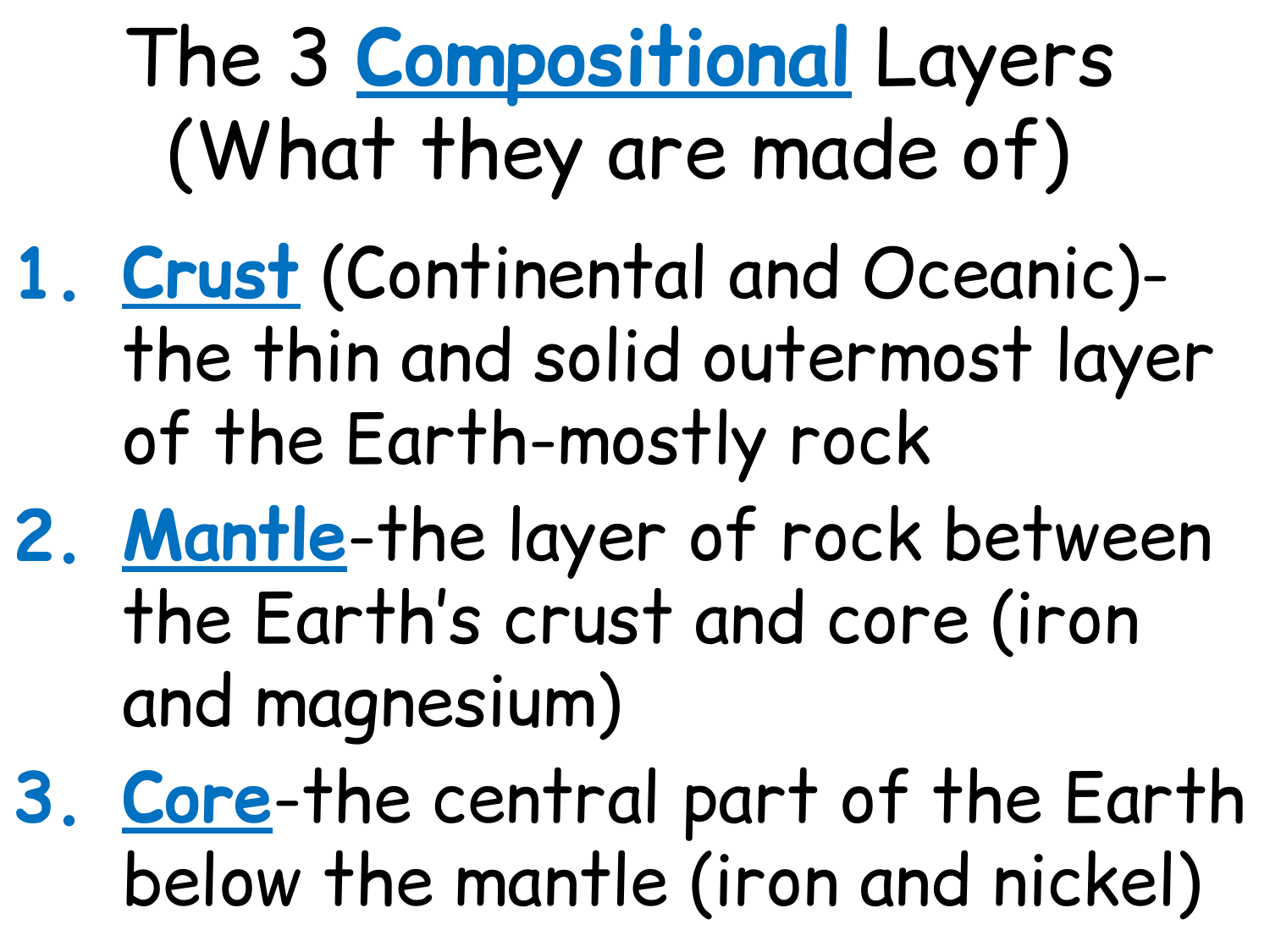

# The 3 Compositional Layers (What they are made of)
Crust (Continental and Oceanic)-the thin and solid outermost layer of the Earth-mostly rock
Mantle-the layer of rock between the Earth’s crust and core (iron and magnesium)
Core-the central part of the Earth below the mantle (iron and nickel)